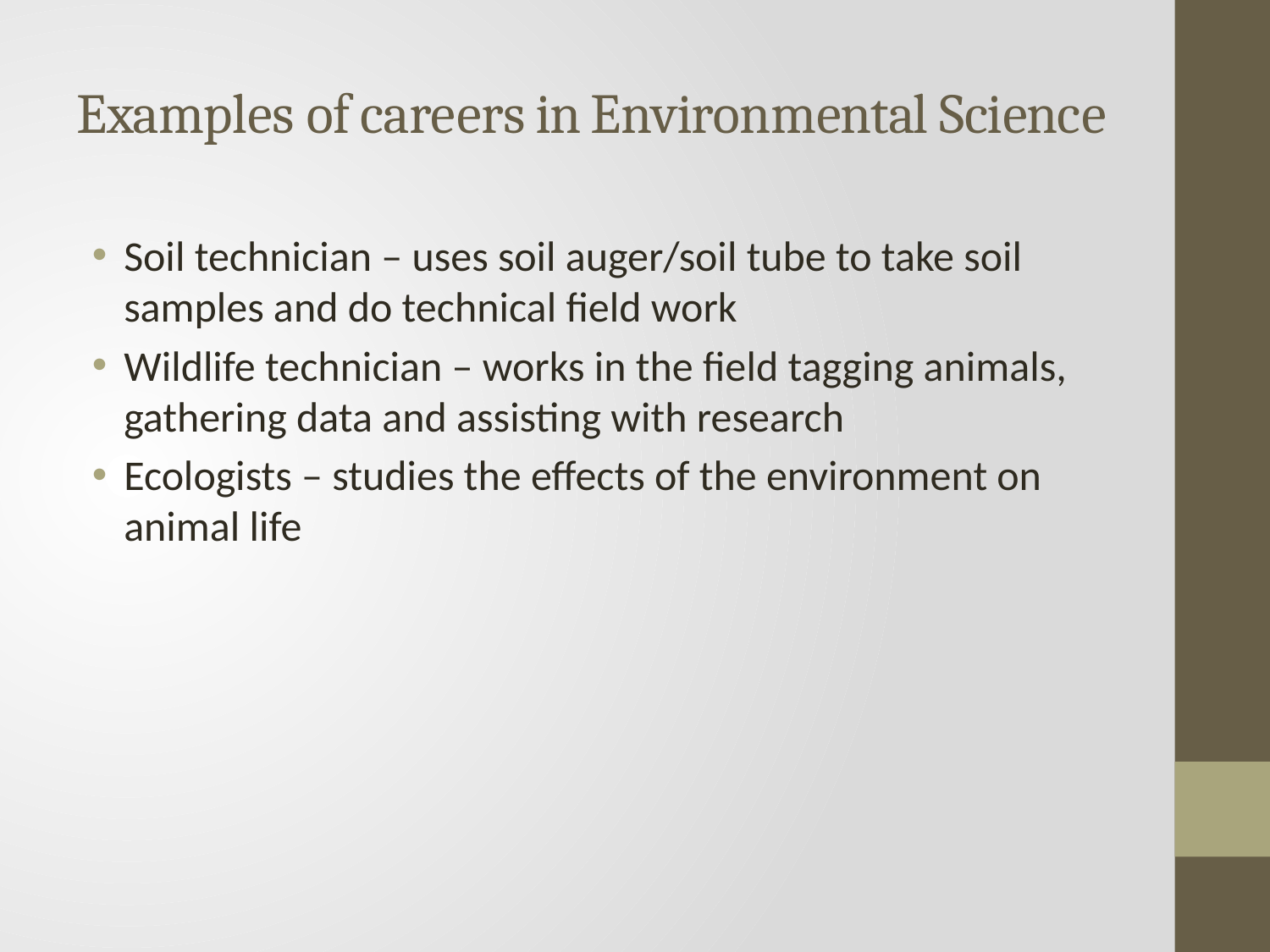

# Examples of careers in Environmental Science
Soil technician – uses soil auger/soil tube to take soil samples and do technical field work
Wildlife technician – works in the field tagging animals, gathering data and assisting with research
Ecologists – studies the effects of the environment on animal life